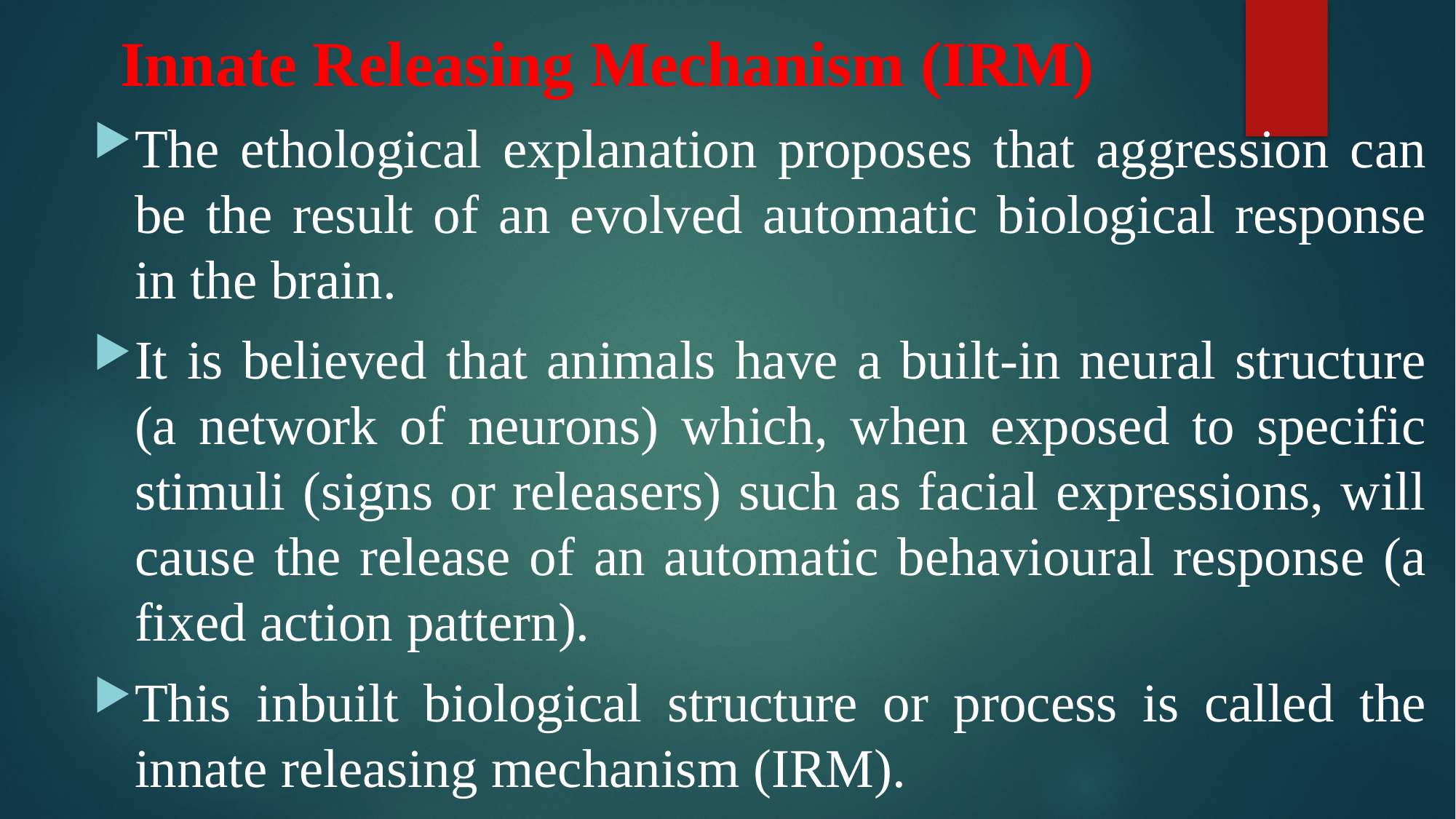

# Innate Releasing Mechanism (IRM)
The ethological explanation proposes that aggression can be the result of an evolved automatic biological response in the brain.
It is believed that animals have a built-in neural structure (a network of neurons) which, when exposed to specific stimuli (signs or releasers) such as facial expressions, will cause the release of an automatic behavioural response (a fixed action pattern).
This inbuilt biological structure or process is called the innate releasing mechanism (IRM).